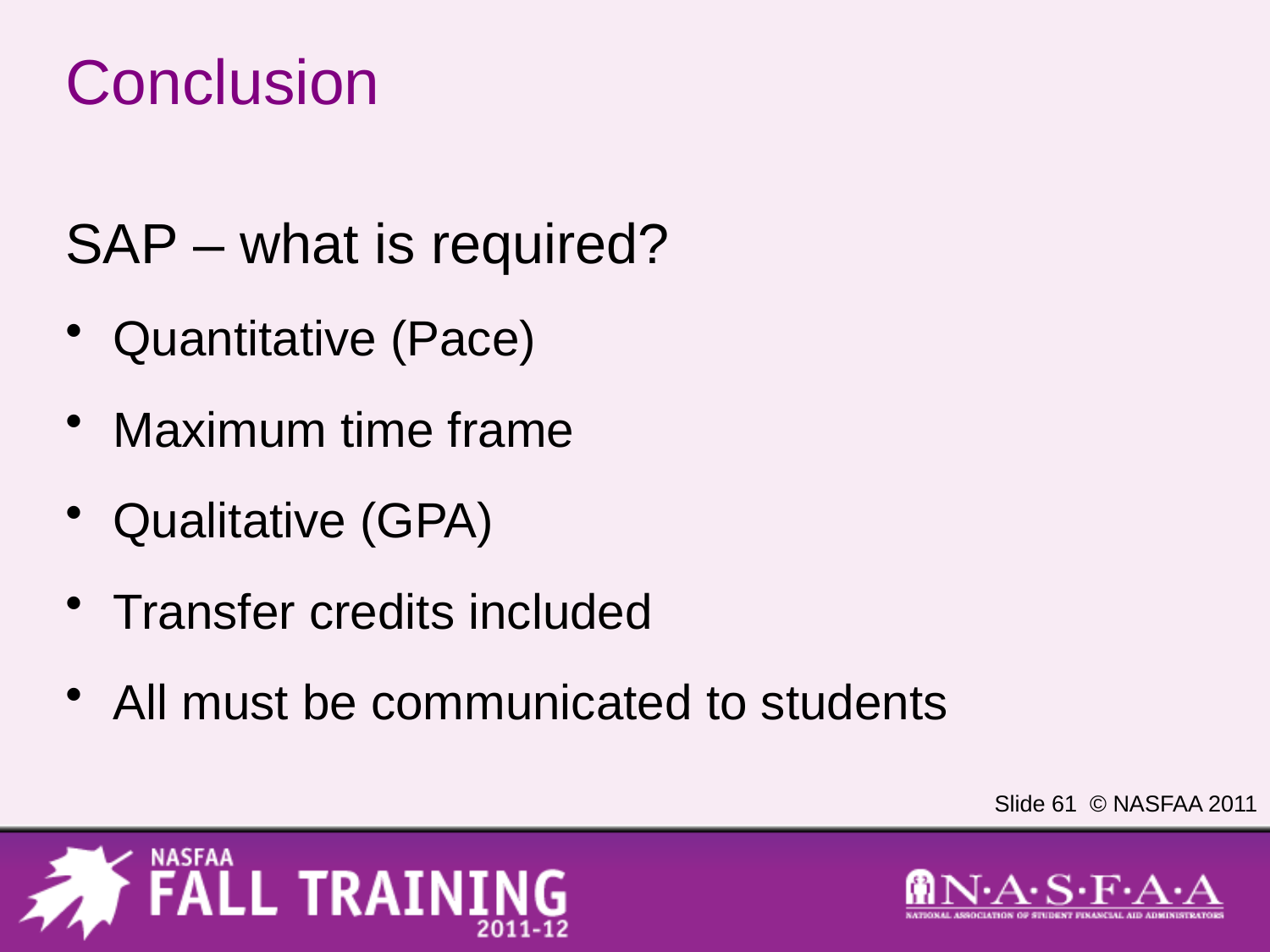

# Conclusion
SAP – what is required?
Quantitative (Pace)
Maximum time frame
Qualitative (GPA)
Transfer credits included
All must be communicated to students